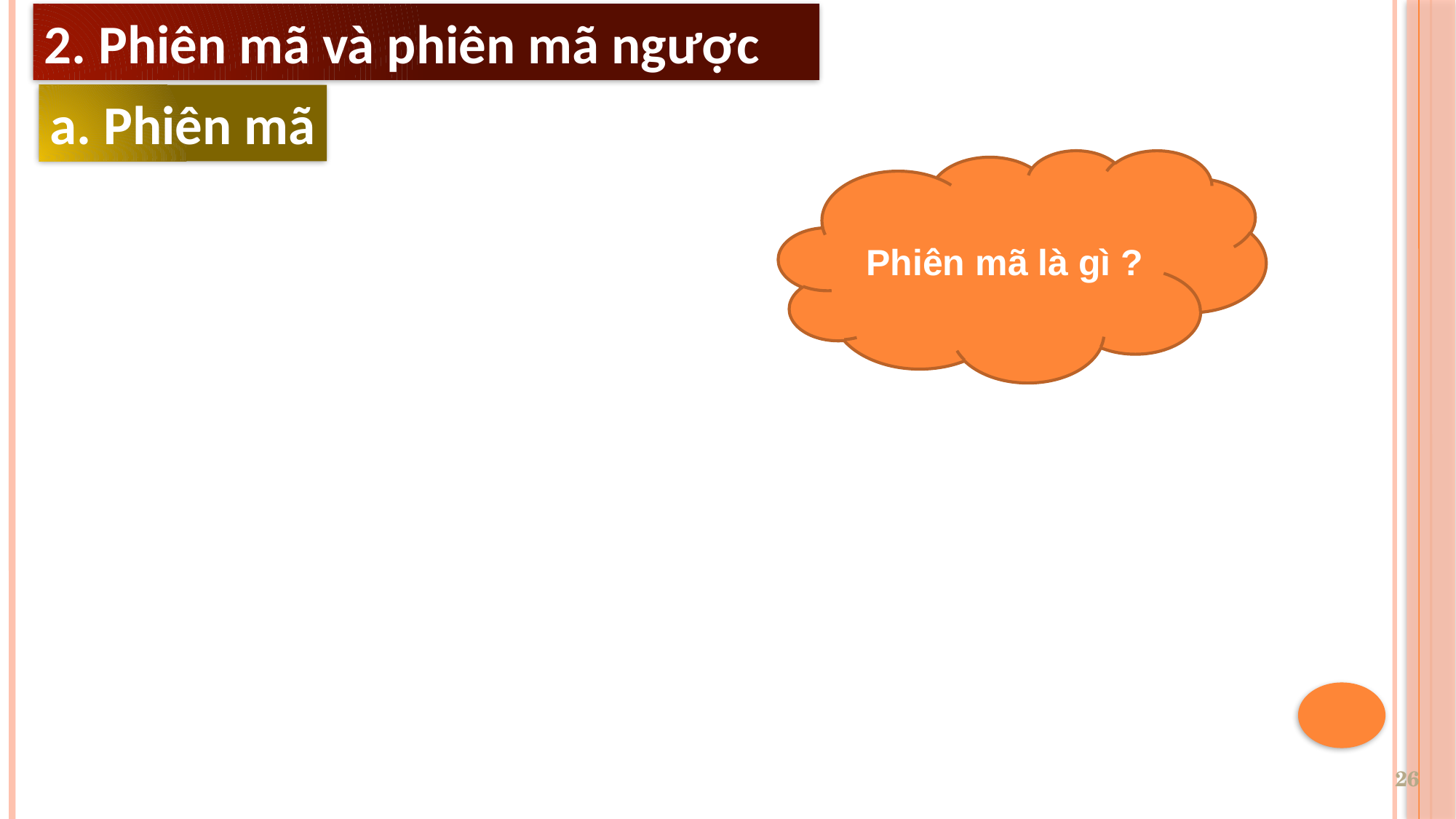

2. Phiên mã và phiên mã ngược
a. Phiên mã
Phiên mã là gì ?
26